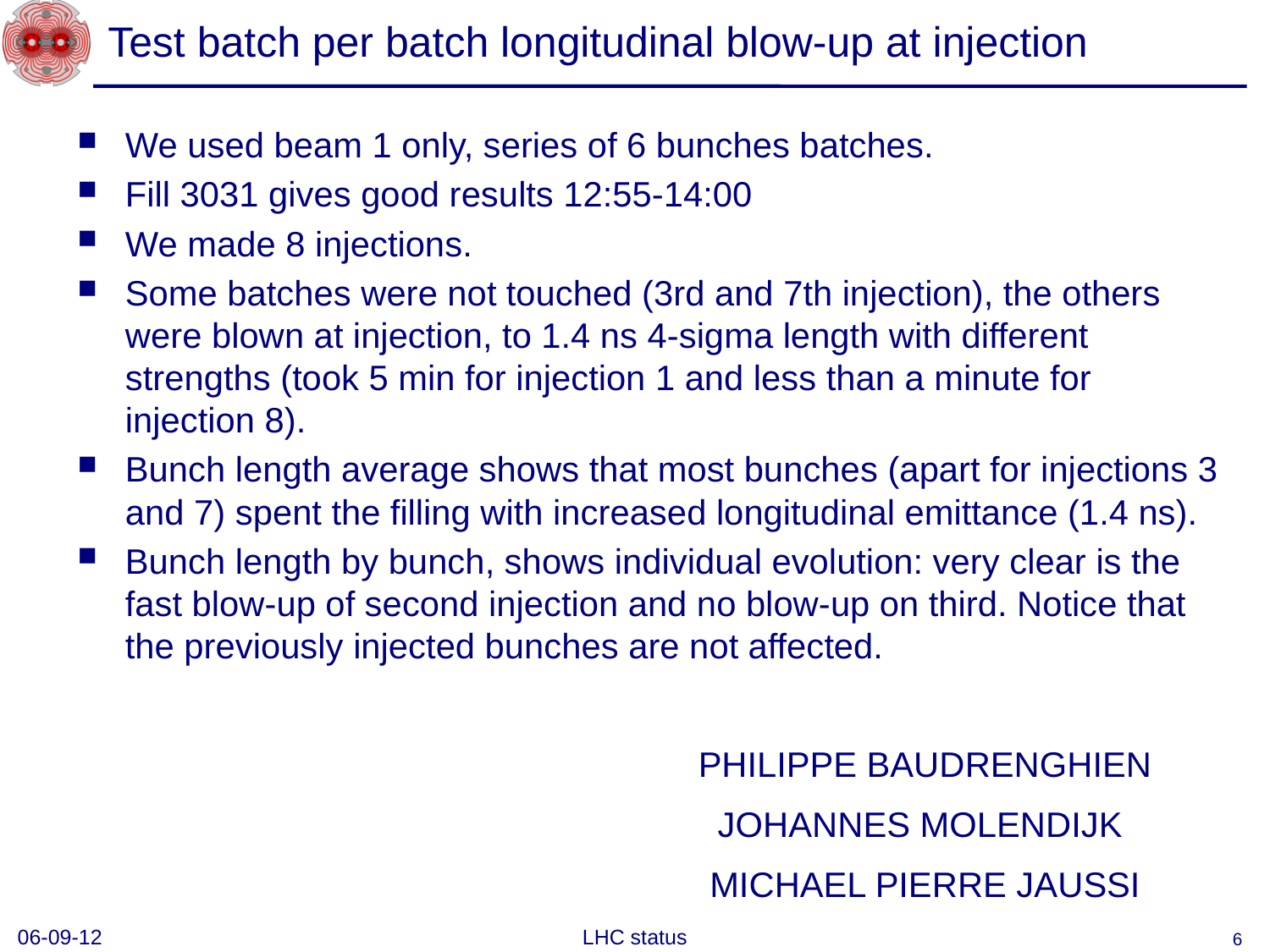

# Test batch per batch longitudinal blow-up at injection
We used beam 1 only, series of 6 bunches batches.
Fill 3031 gives good results 12:55-14:00
We made 8 injections.
Some batches were not touched (3rd and 7th injection), the others were blown at injection, to 1.4 ns 4-sigma length with different strengths (took 5 min for injection 1 and less than a minute for injection 8).
Bunch length average shows that most bunches (apart for injections 3 and 7) spent the filling with increased longitudinal emittance (1.4 ns).
Bunch length by bunch, shows individual evolution: very clear is the fast blow-up of second injection and no blow-up on third. Notice that the previously injected bunches are not affected.
PHILIPPE BAUDRENGHIEN
JOHANNES MOLENDIJK
MICHAEL PIERRE JAUSSI
06-09-12
LHC status
6